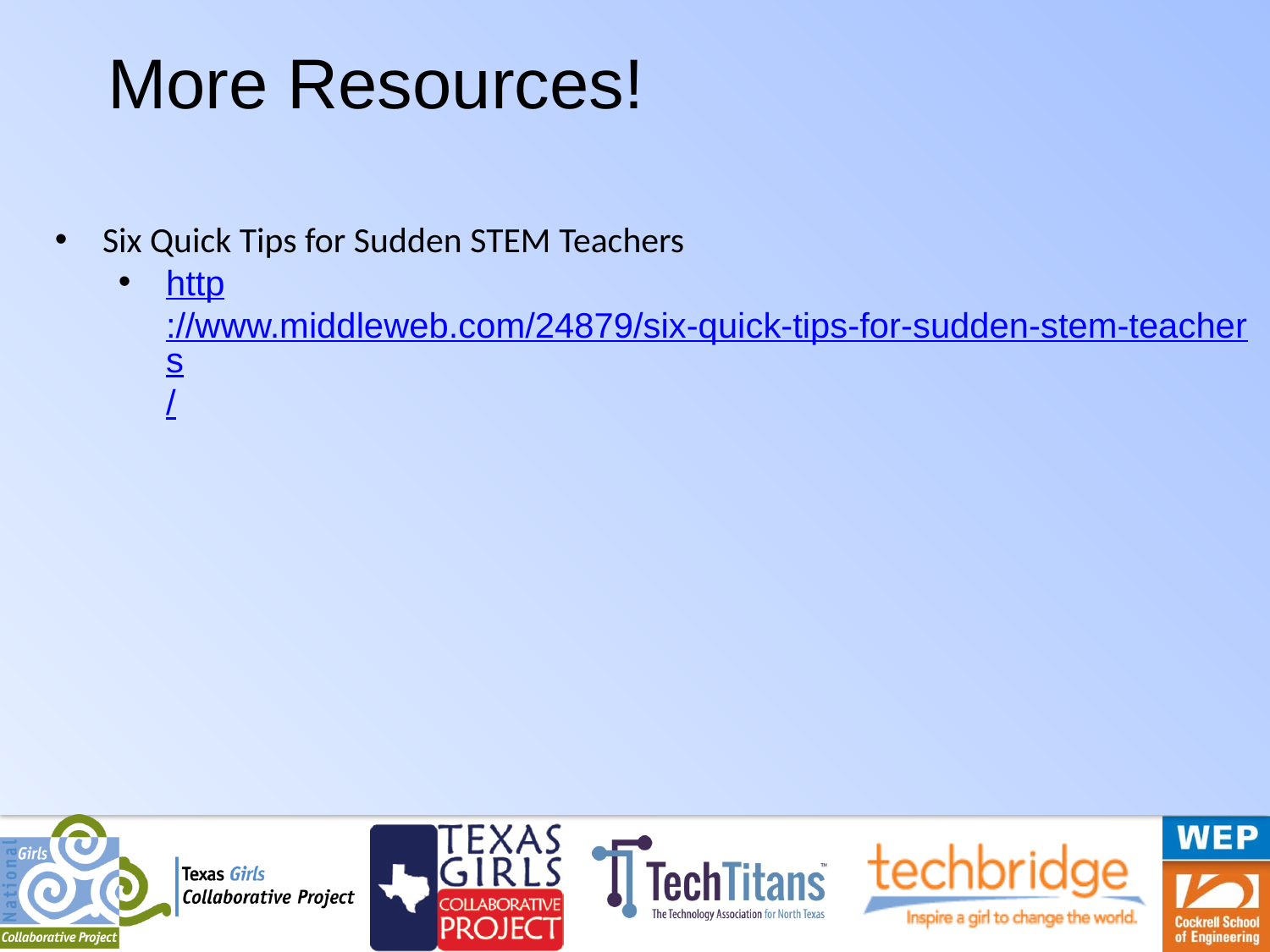

More Resources!
Six Quick Tips for Sudden STEM Teachers
http://www.middleweb.com/24879/six-quick-tips-for-sudden-stem-teachers/